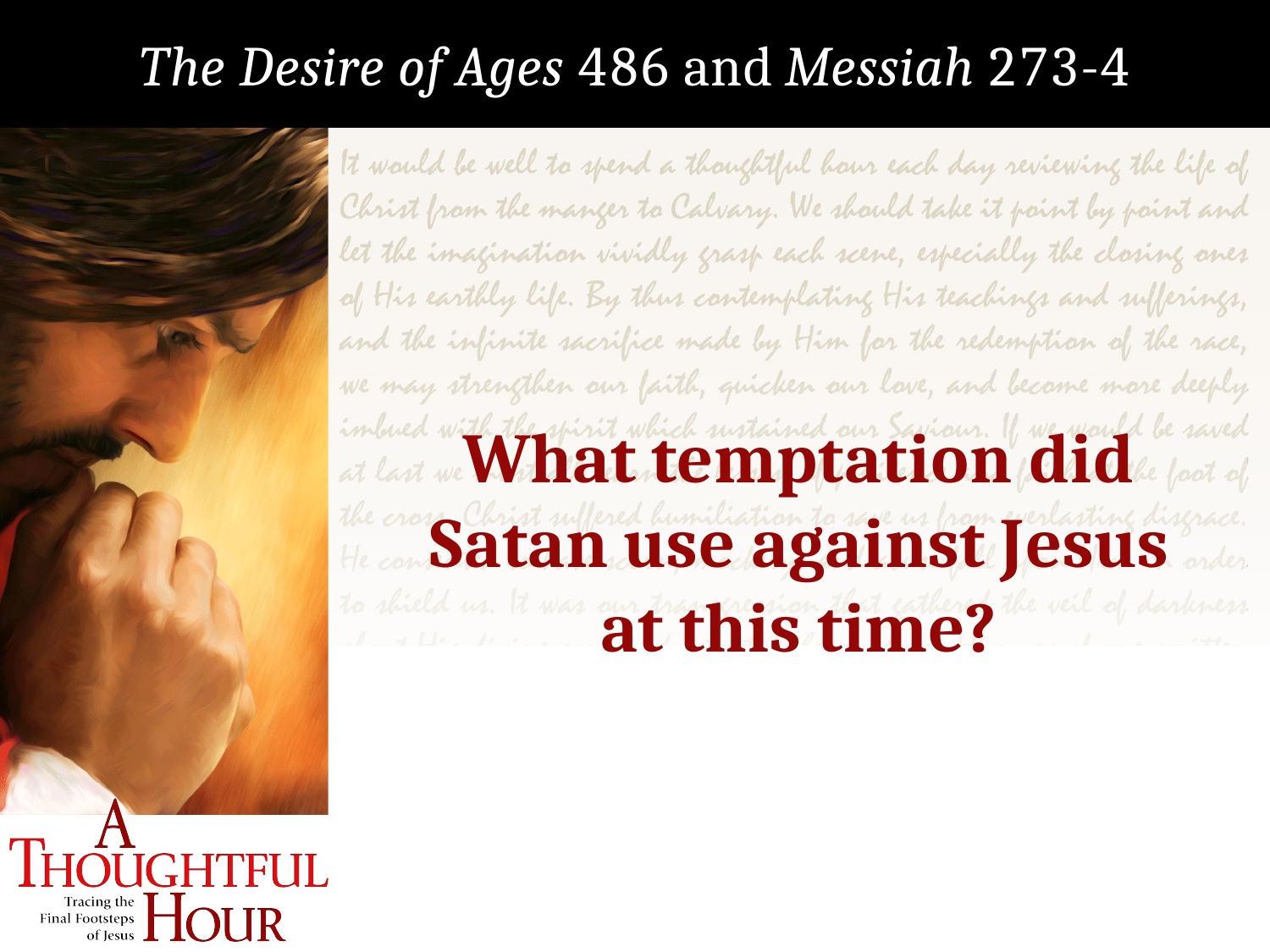

The Desire of Ages 486 and Messiah 273-4
What temptation did Satan use against Jesus at this time?